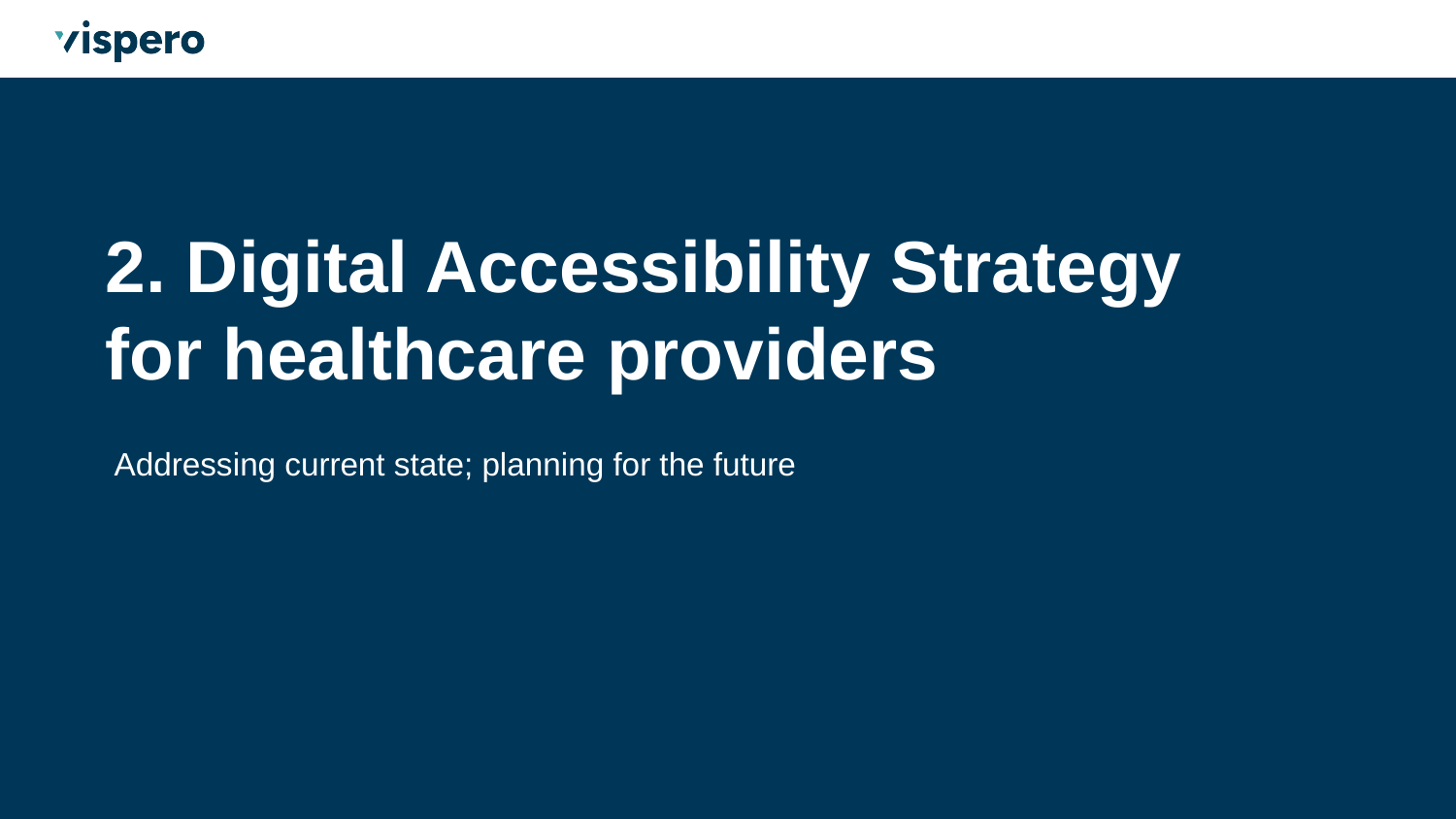

# 2. Digital Accessibility Strategy for healthcare providers
Addressing current state; planning for the future